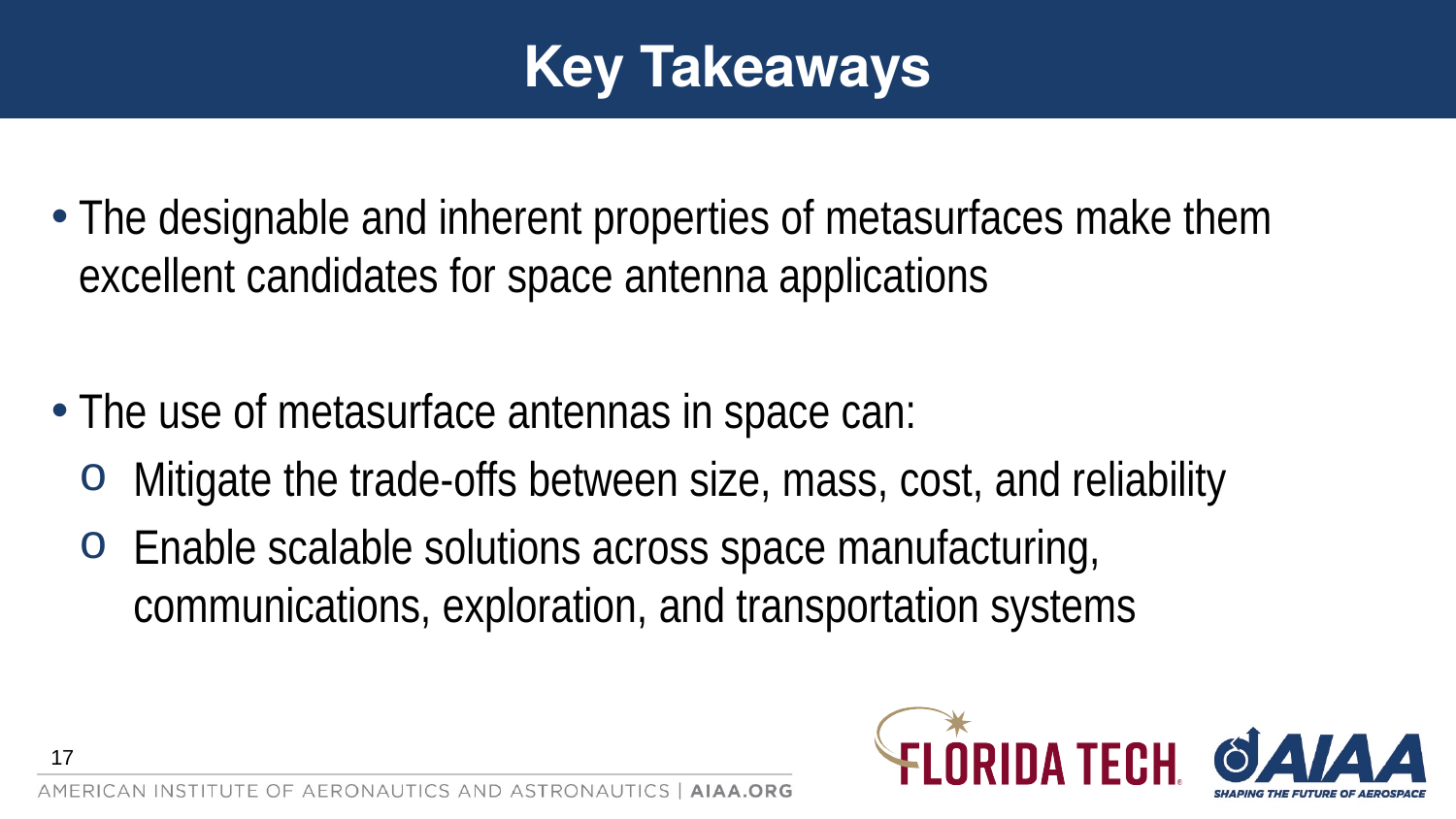

# Key Takeaways
The designable and inherent properties of metasurfaces make them excellent candidates for space antenna applications

The use of metasurface antennas in space can:
Mitigate the trade-offs between size, mass, cost, and reliability
Enable scalable solutions across space manufacturing, communications, exploration, and transportation systems

17